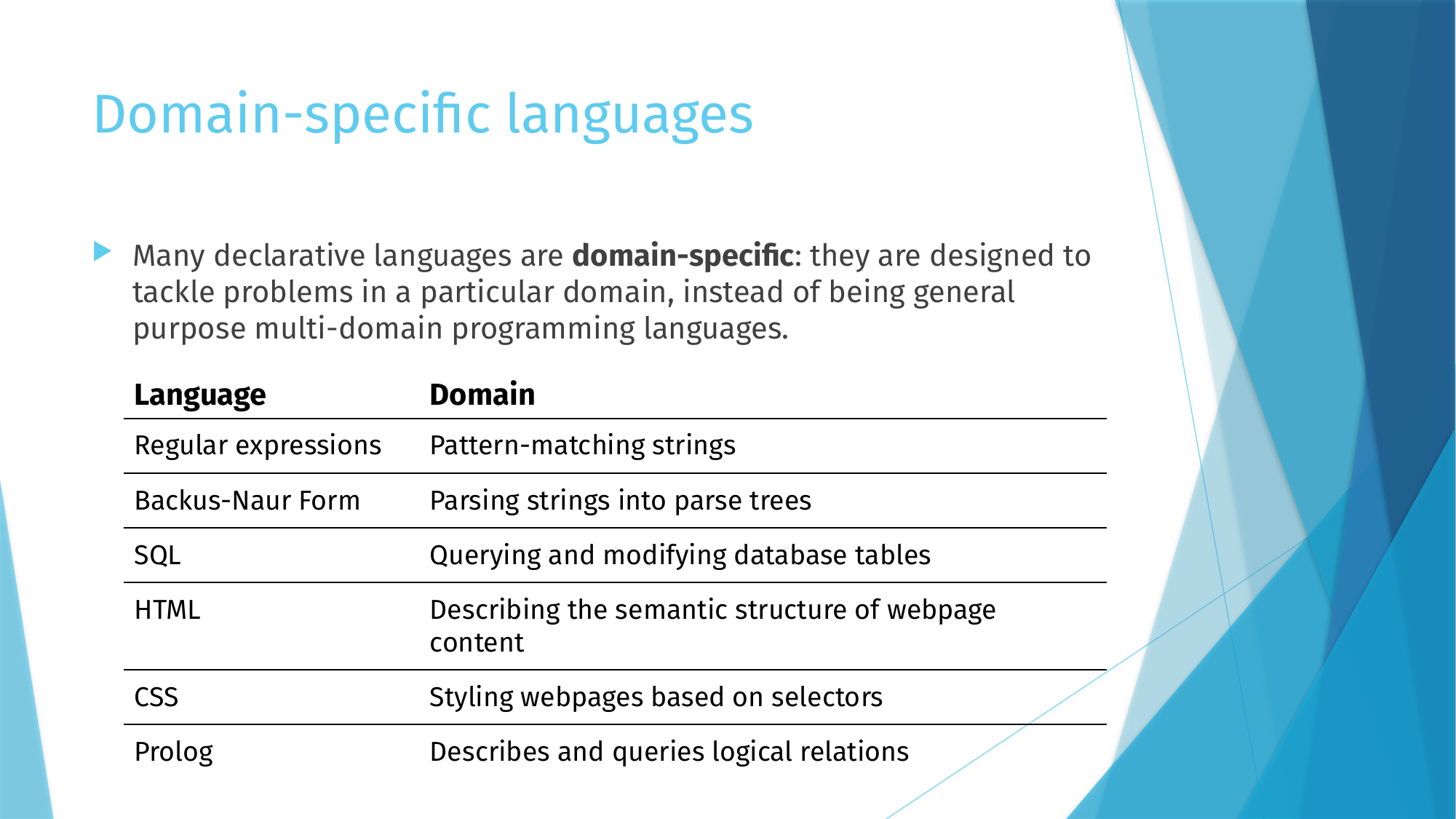

# Domain-specific languages
Many declarative languages are domain-specific: they are designed to tackle problems in a particular domain, instead of being general purpose multi-domain programming languages.
| Language | Domain |
| --- | --- |
| Regular expressions | Pattern-matching strings |
| Backus-Naur Form | Parsing strings into parse trees |
| SQL | Querying and modifying database tables |
| HTML | Describing the semantic structure of webpage content |
| CSS | Styling webpages based on selectors |
| Prolog | Describes and queries logical relations |